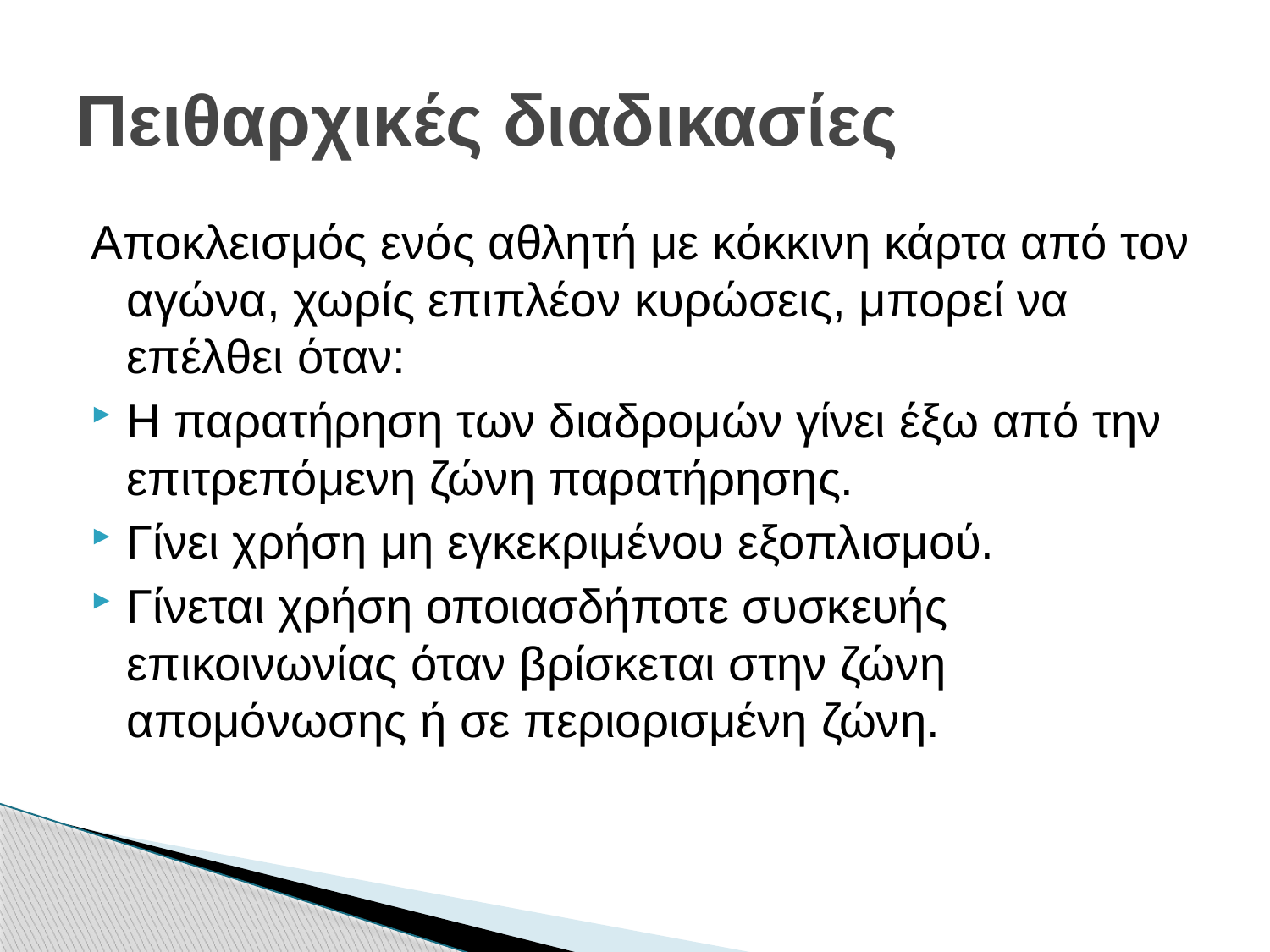

# Πειθαρχικές διαδικασίες
Αποκλεισμός ενός αθλητή με κόκκινη κάρτα από τον αγώνα, χωρίς επιπλέον κυρώσεις, μπορεί να επέλθει όταν:
Η παρατήρηση των διαδρομών γίνει έξω από την επιτρεπόμενη ζώνη παρατήρησης.
Γίνει χρήση μη εγκεκριμένου εξοπλισμού.
Γίνεται χρήση οποιασδήποτε συσκευής επικοινωνίας όταν βρίσκεται στην ζώνη απομόνωσης ή σε περιορισμένη ζώνη.